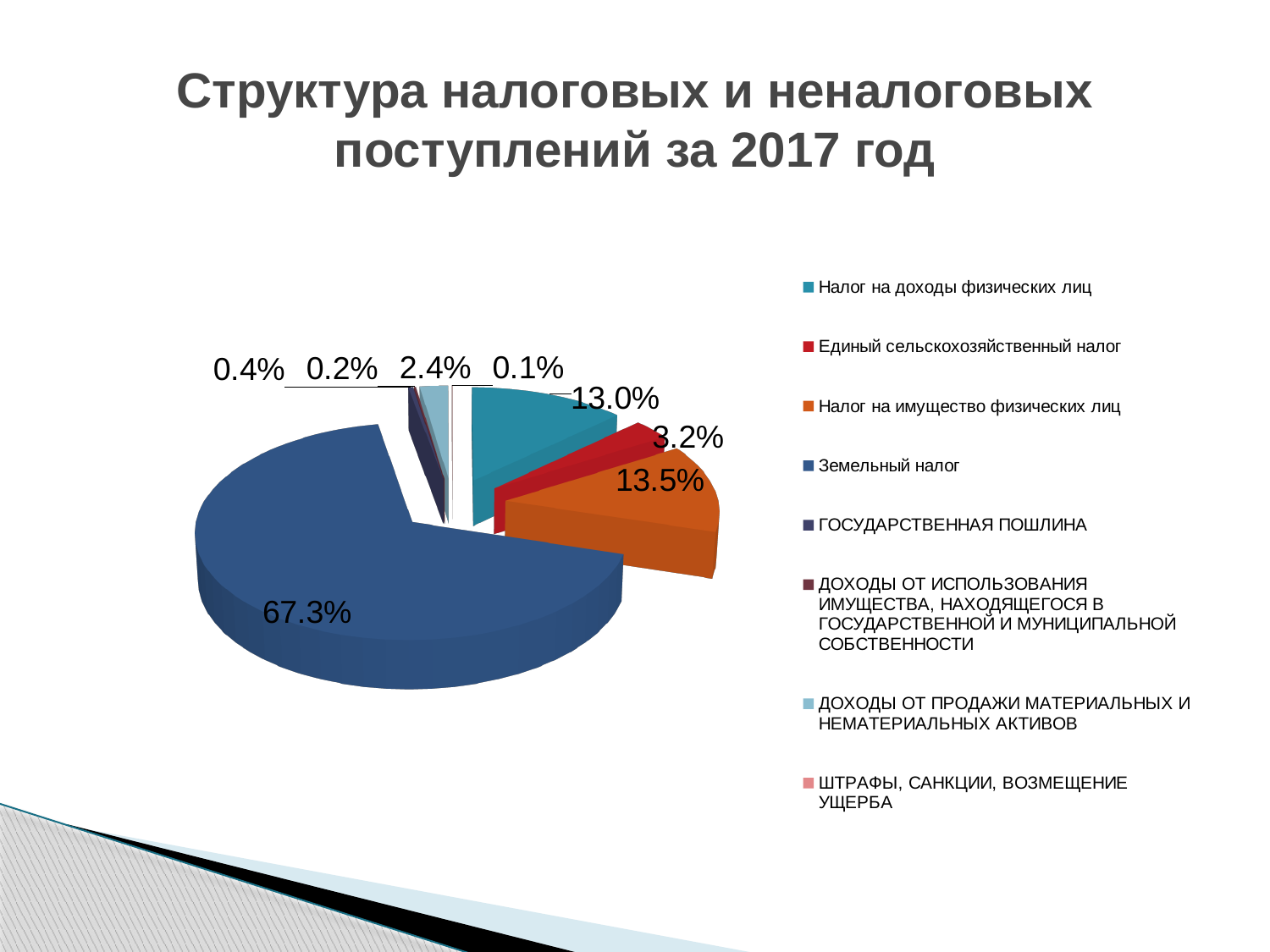

# Структура налоговых и неналоговых поступлений за 2017 год

[unsupported chart]